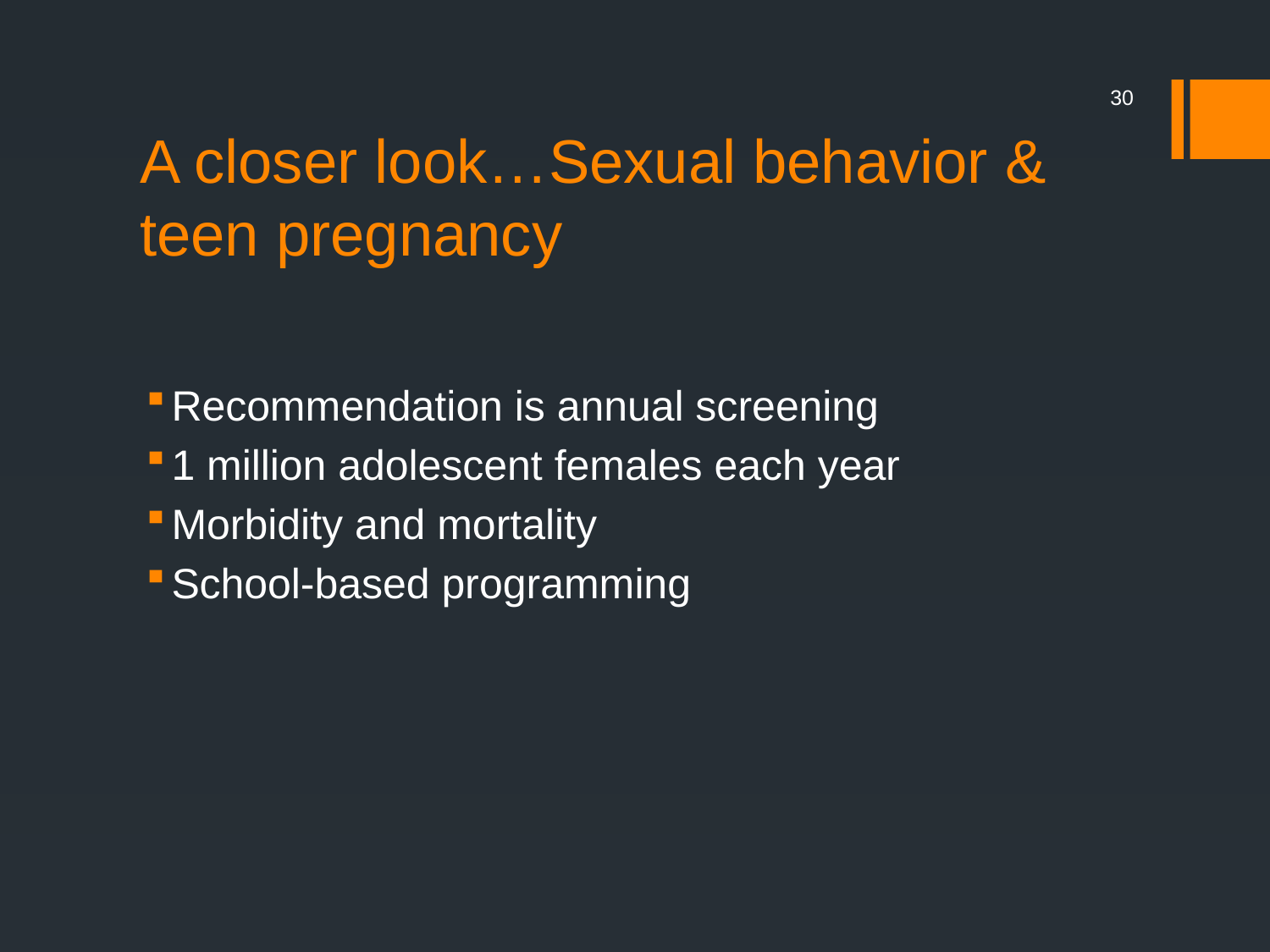

30
# A closer look…Sexual behavior & teen pregnancy
Recommendation is annual screening
1 million adolescent females each year
Morbidity and mortality
School-based programming